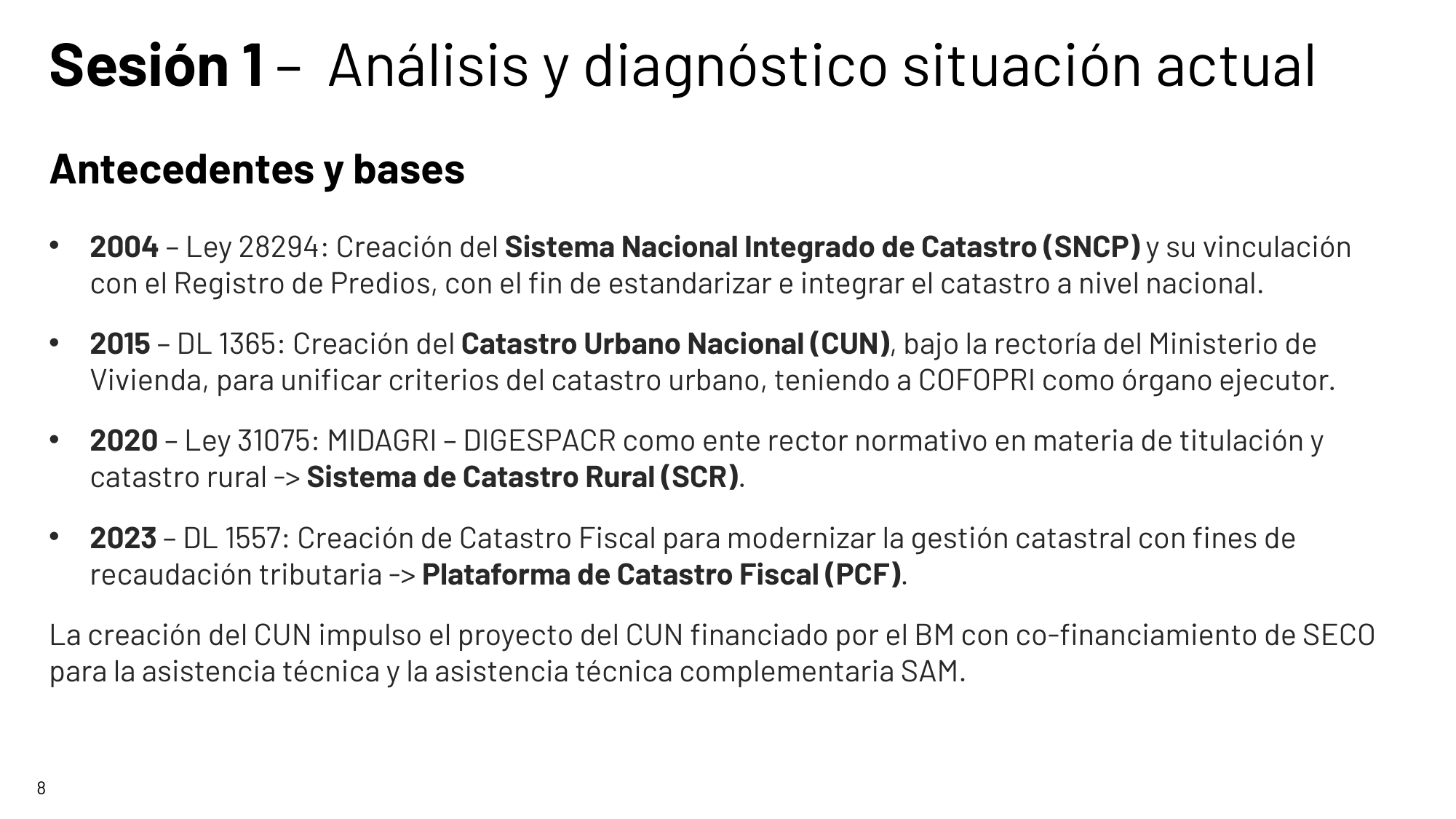

# Sesión 1 –  Análisis y diagnóstico situación actual
Antecedentes y bases
2004 – Ley 28294: Creación del Sistema Nacional Integrado de Catastro (SNCP) y su vinculación con el Registro de Predios, con el fin de estandarizar e integrar el catastro a nivel nacional.
2015 – DL 1365: Creación del Catastro Urbano Nacional (CUN), bajo la rectoría del Ministerio de Vivienda, para unificar criterios del catastro urbano, teniendo a COFOPRI como órgano ejecutor.
2020 – Ley 31075: MIDAGRI – DIGESPACR como ente rector normativo en materia de titulación y catastro rural -> Sistema de Catastro Rural (SCR).
2023 – DL 1557: Creación de Catastro Fiscal para modernizar la gestión catastral con fines de recaudación tributaria -> Plataforma de Catastro Fiscal (PCF).
La creación del CUN impulso el proyecto del CUN financiado por el BM con co-financiamiento de SECO para la asistencia técnica y la asistencia técnica complementaria SAM.
8